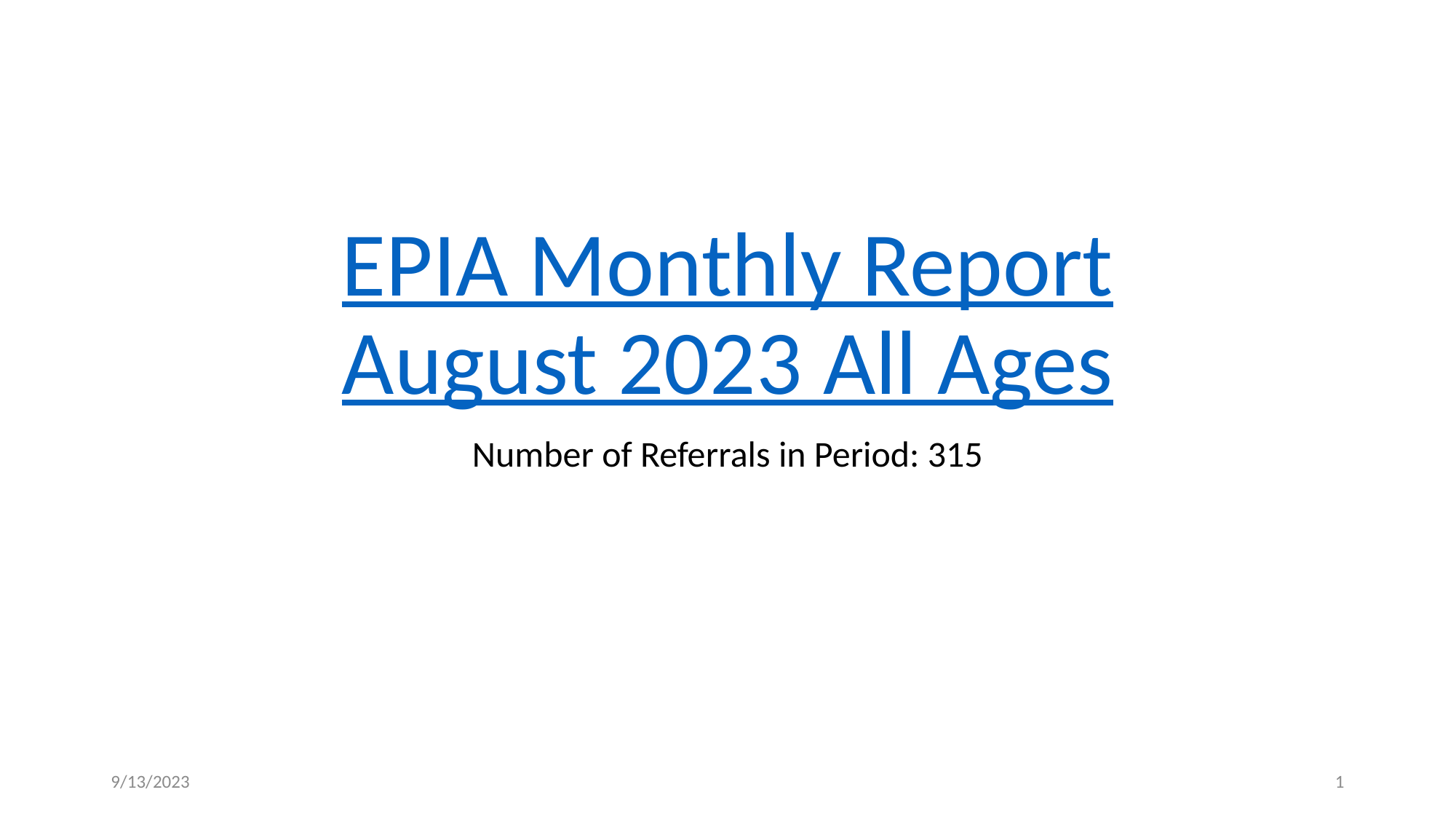

# EPIA Monthly Report August 2023 All Ages
Number of Referrals in Period: 315
9/13/2023
1